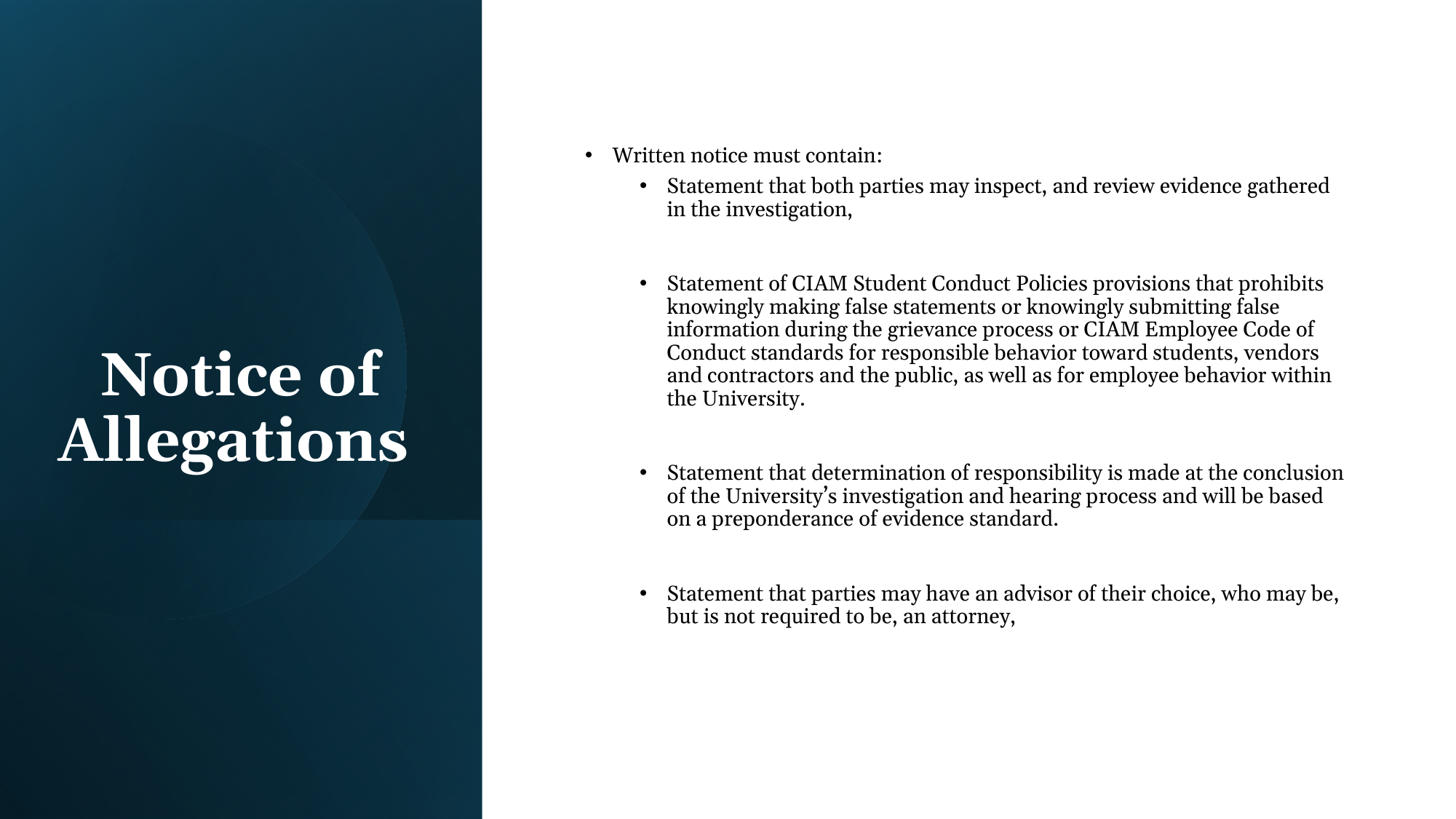

Written notice must contain:
Statement that both parties may inspect, and review evidence gathered in the investigation,

Statement of CIAM Student Conduct Policies provisions that prohibits knowingly making false statements or knowingly submitting false information during the grievance process or CIAM Employee Code of Conduct standards for responsible behavior toward students, vendors and contractors and the public, as well as for employee behavior within the University.

Statement that determination of responsibility is made at the conclusion of the University’s investigation and hearing process and will be based on a preponderance of evidence standard.

Statement that parties may have an advisor of their choice, who may be, but is not required to be, an attorney,

# Notice of Allegations